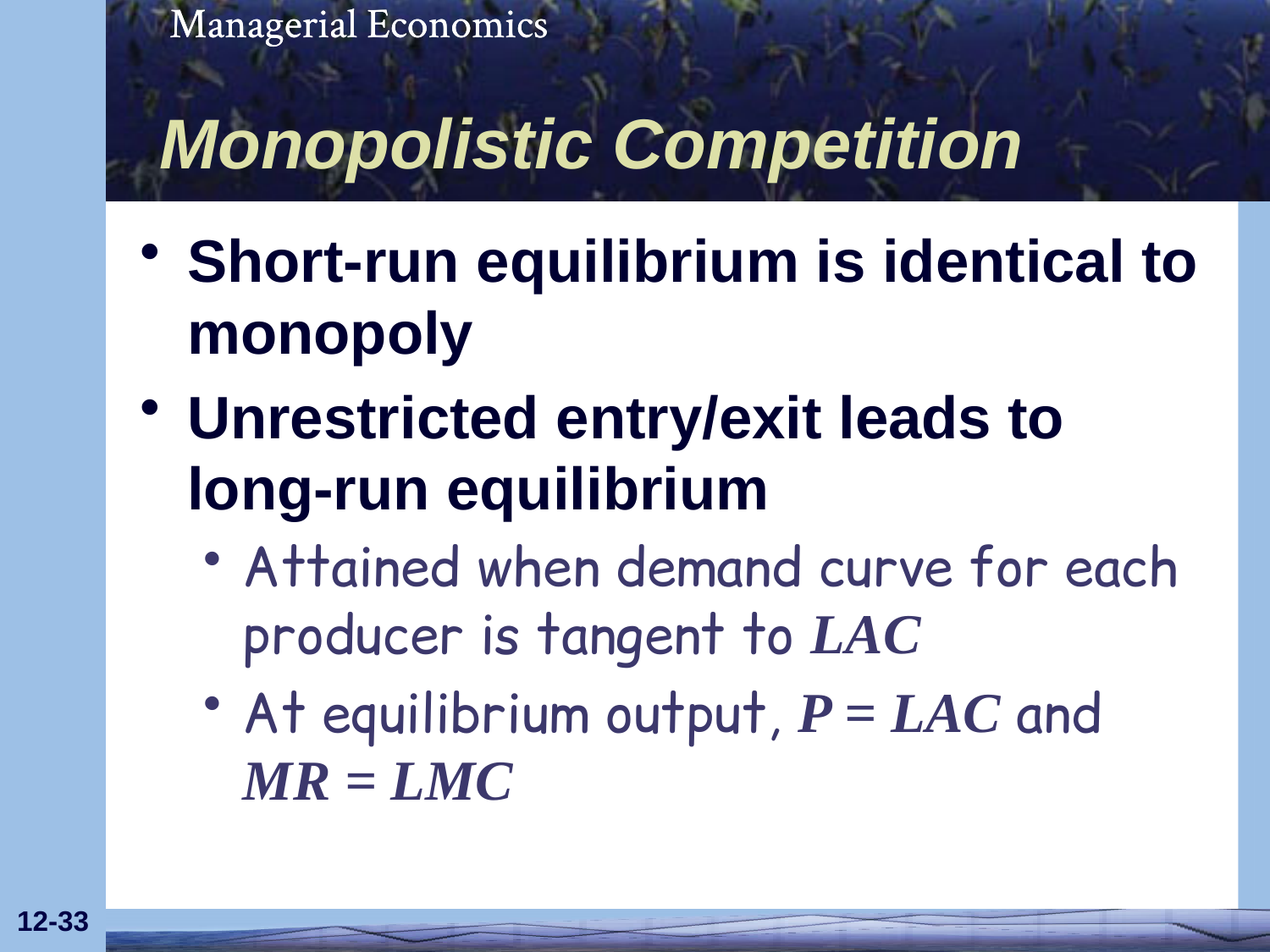

# Monopolistic Competition
Short-run equilibrium is identical to monopoly
Unrestricted entry/exit leads to long-run equilibrium
Attained when demand curve for each producer is tangent to LAC
At equilibrium output, P = LAC and   MR = LMC
12-33